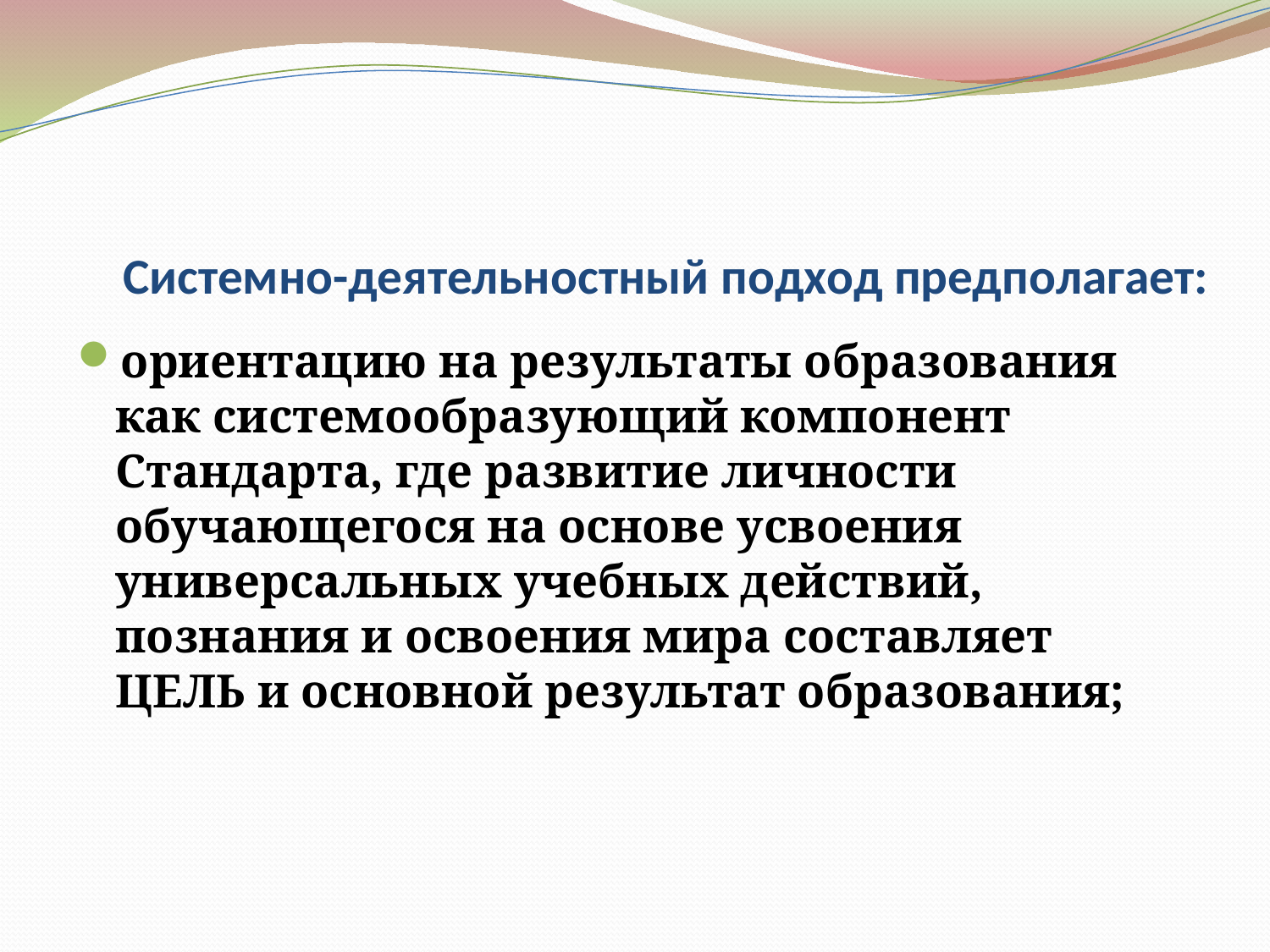

# Системно-деятельностный подход предполагает:
ориентацию на результаты образования как системообразующий компонент Стандарта, где развитие личности обучающегося на основе усвоения универсальных учебных действий, познания и освоения мира составляет ЦЕЛЬ и основной результат образования;